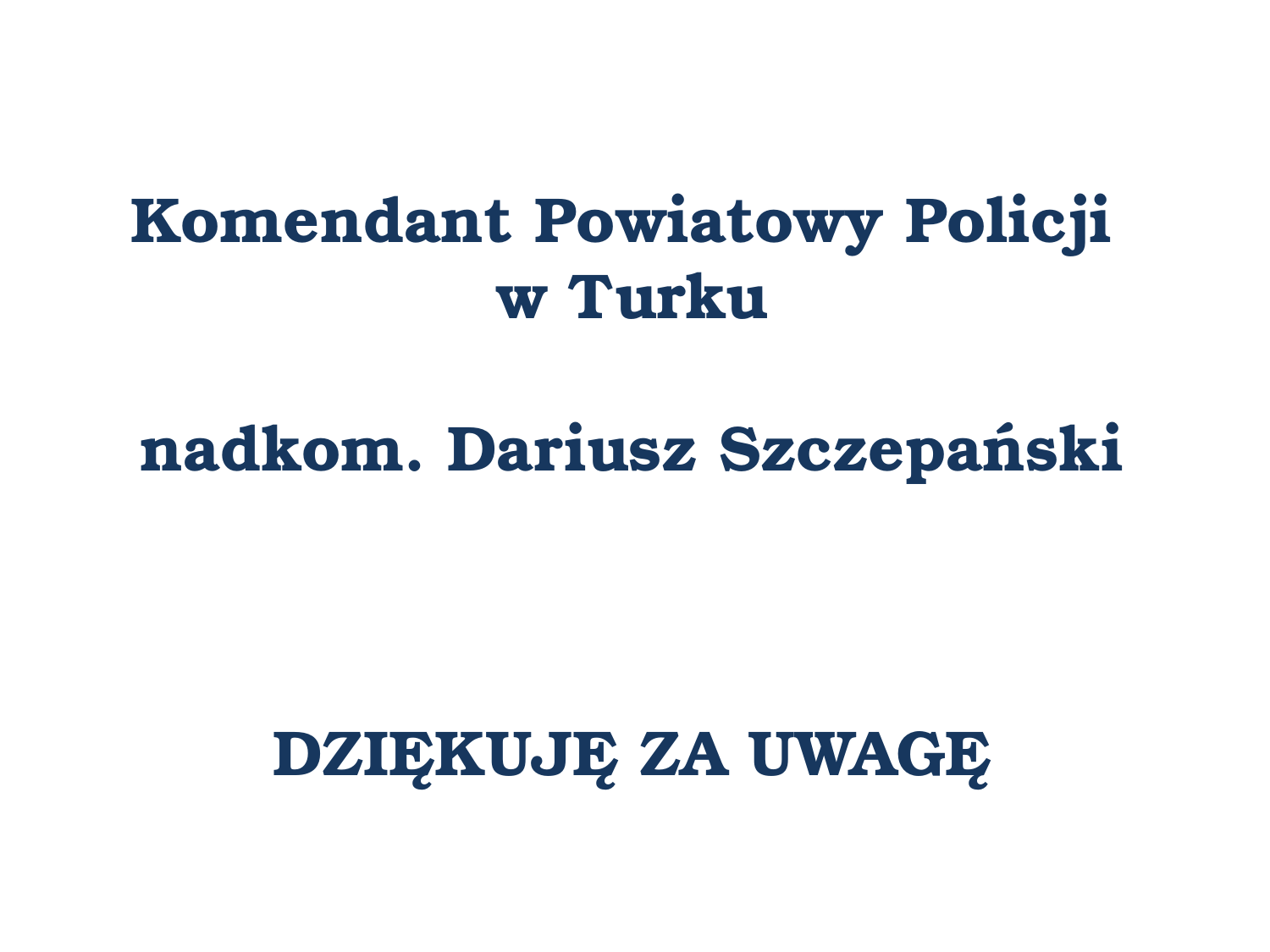

Komendant Powiatowy Policji
w Turku

nadkom. Dariusz Szczepański

DZIĘKUJĘ ZA UWAGĘ